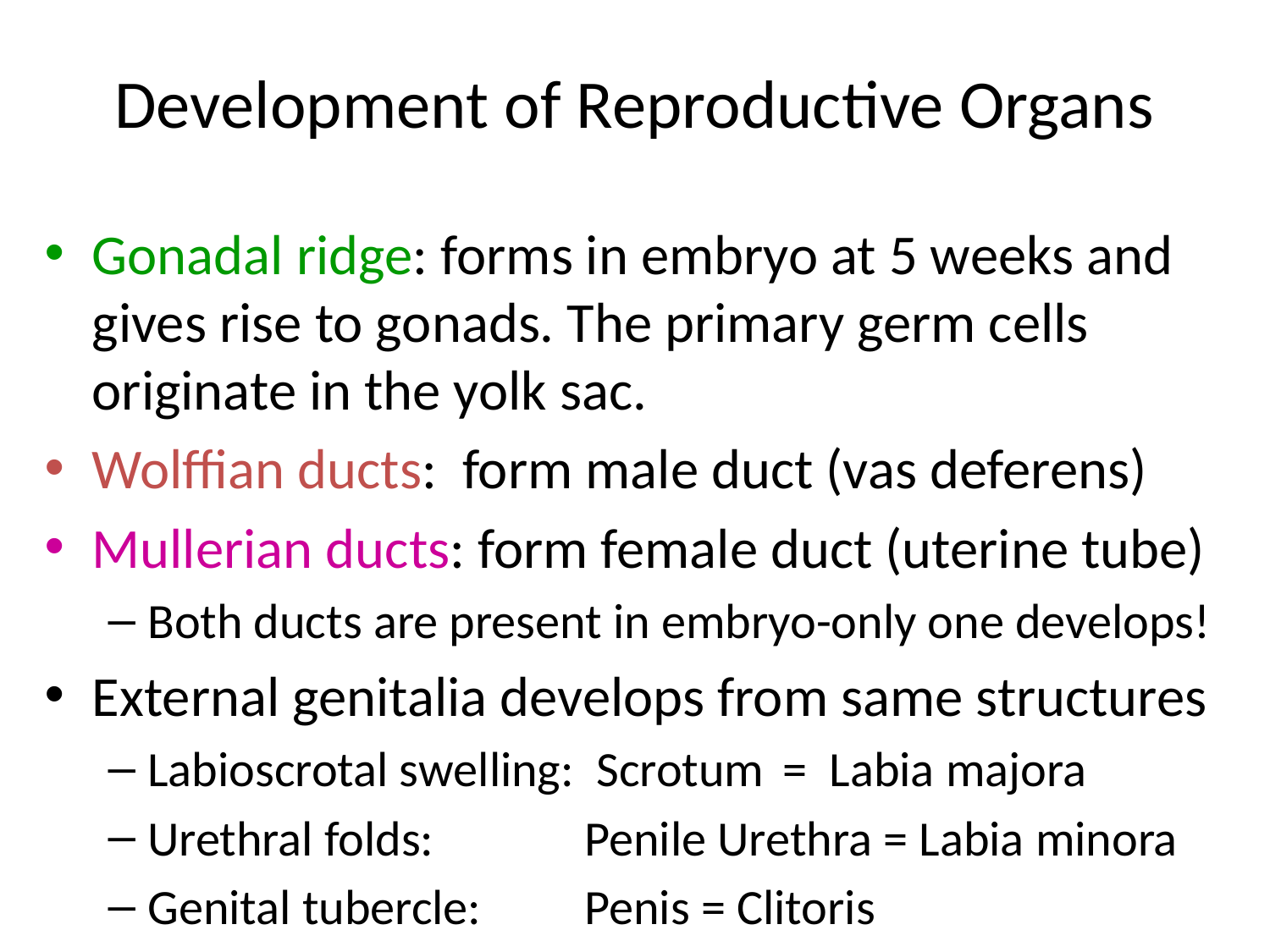

# Development of Reproductive Organs
Gonadal ridge: forms in embryo at 5 weeks and gives rise to gonads. The primary germ cells originate in the yolk sac.
Wolffian ducts:  form male duct (vas deferens)
Mullerian ducts: form female duct (uterine tube)
Both ducts are present in embryo-only one develops!
External genitalia develops from same structures
Labioscrotal swelling:  Scrotum	=  Labia majora
Urethral folds:	     Penile Urethra = Labia minora
Genital tubercle: 	     Penis = Clitoris